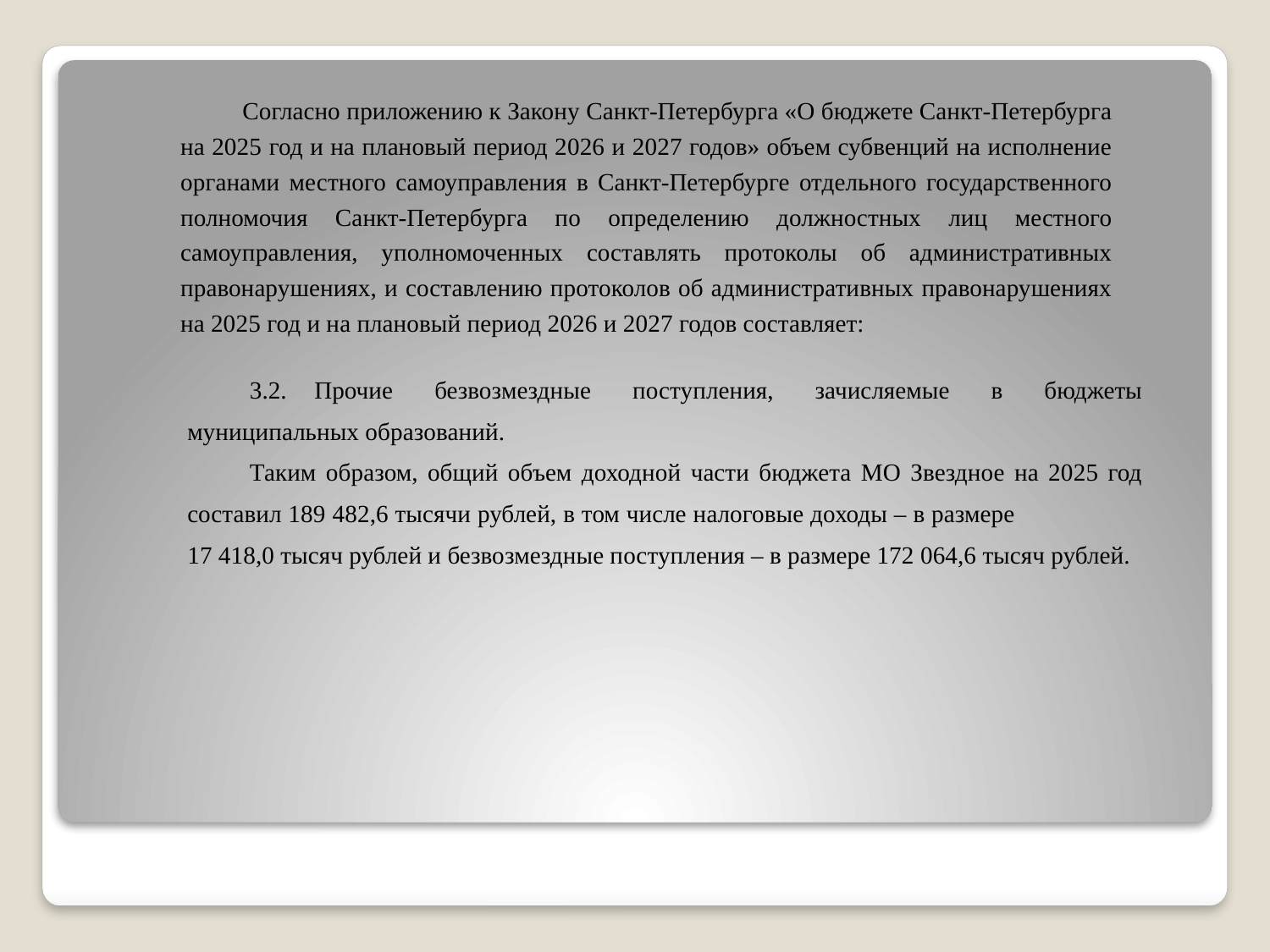

Согласно приложению к Закону Санкт-Петербурга «О бюджете Санкт-Петербурга на 2025 год и на плановый период 2026 и 2027 годов» объем субвенций на исполнение органами местного самоуправления в Санкт-Петербурге отдельного государственного полномочия Санкт-Петербурга по определению должностных лиц местного самоуправления, уполномоченных составлять протоколы об административных правонарушениях, и составлению протоколов об административных правонарушениях на 2025 год и на плановый период 2026 и 2027 годов составляет:
3.2.	Прочие безвозмездные поступления, зачисляемые в бюджеты муниципальных образований.
Таким образом, общий объем доходной части бюджета МО Звездное на 2025 год составил 189 482,6 тысячи рублей, в том числе налоговые доходы – в размере                    17 418,0 тысяч рублей и безвозмездные поступления – в размере 172 064,6 тысяч рублей.